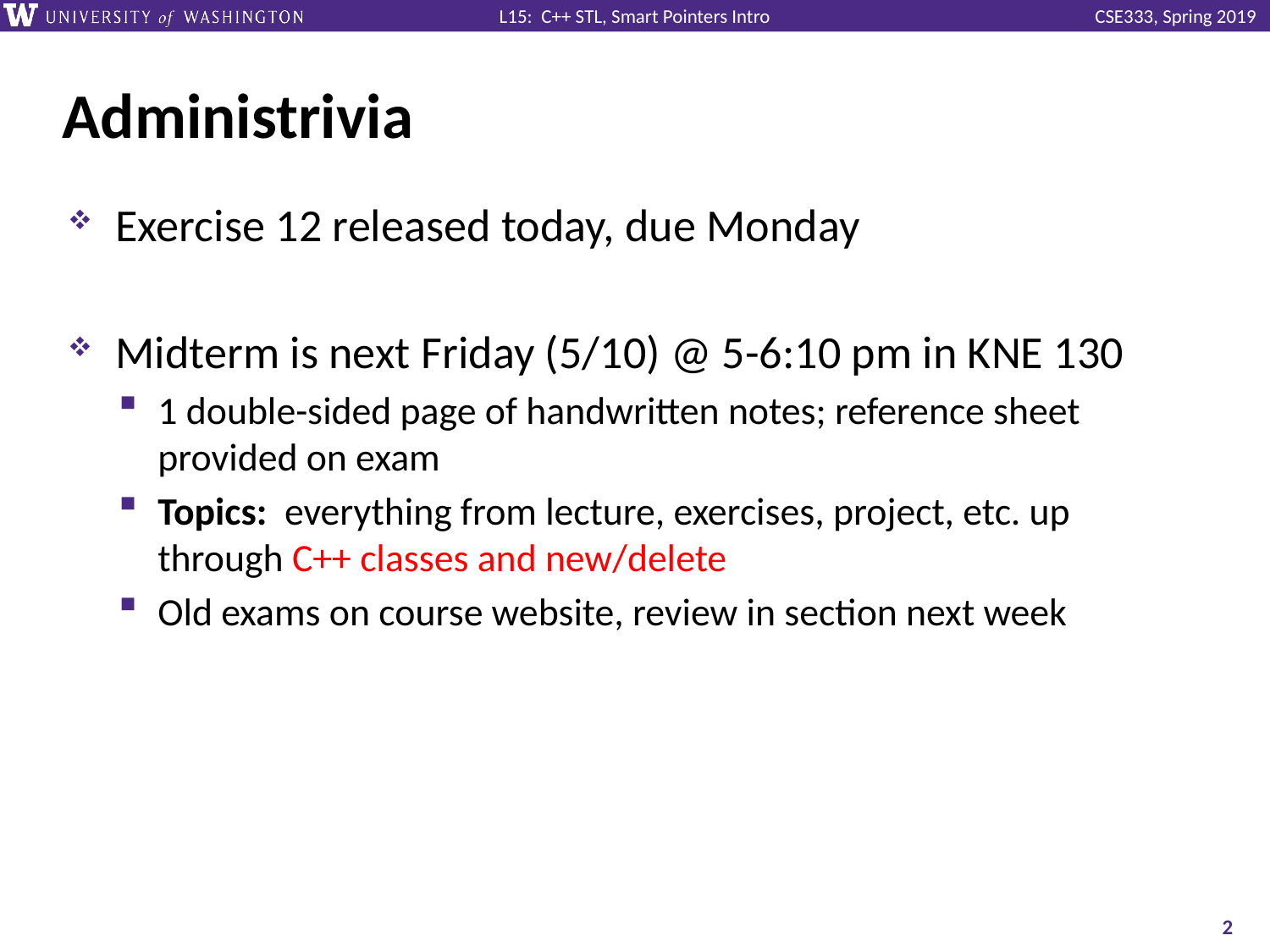

# Administrivia
Exercise 12 released today, due Monday

Midterm is next Friday (5/10) @ 5-6:10 pm in KNE 130
1 double-sided page of handwritten notes; reference sheet provided on exam
Topics:  everything from lecture, exercises, project, etc. up through C++ classes and new/delete
Old exams on course website, review in section next week
2